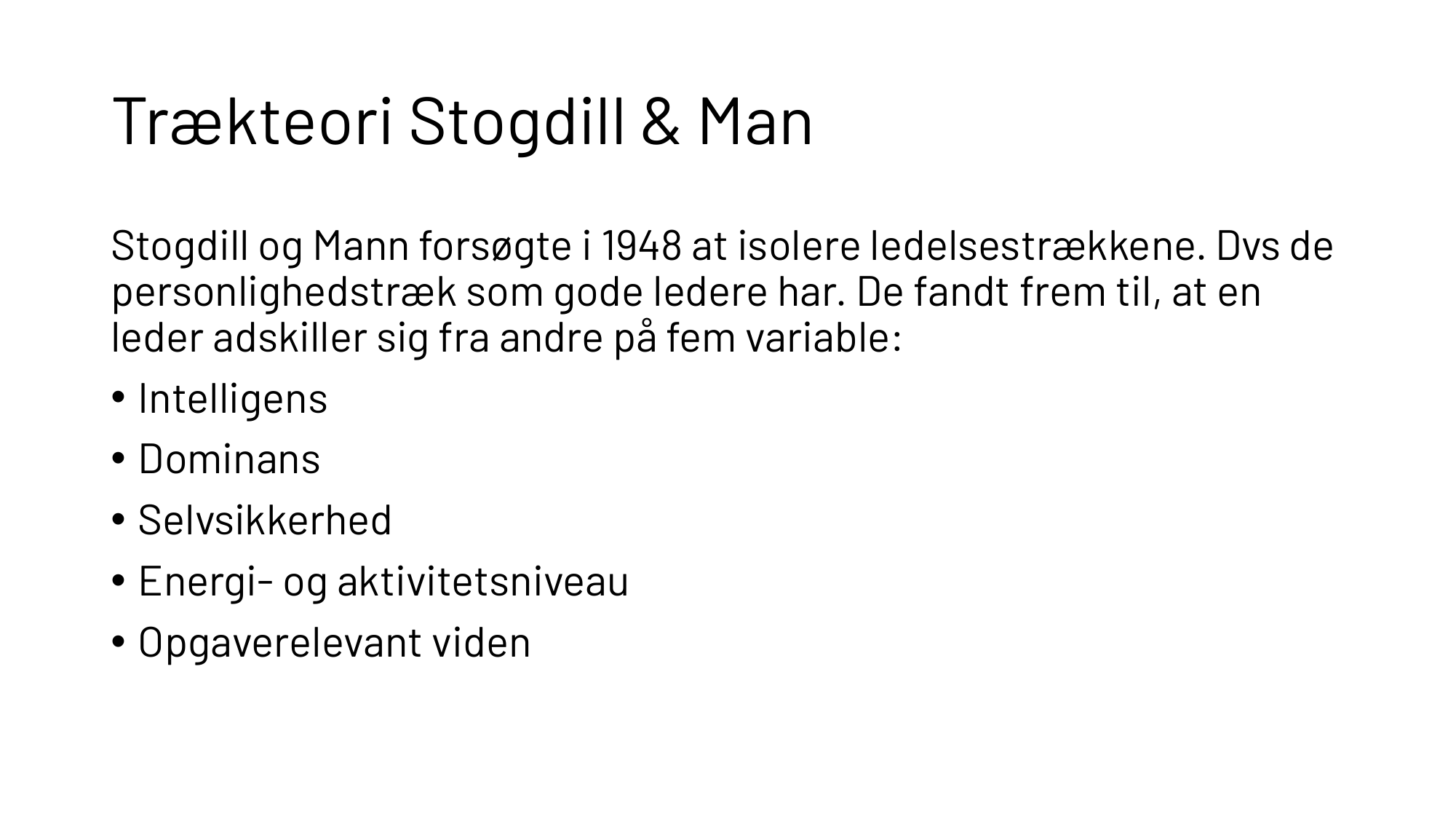

# Trækteori Stogdill & Man
Stogdill og Mann forsøgte i 1948 at isolere ledelsestrækkene. Dvs de personlighedstræk som gode ledere har. De fandt frem til, at en leder adskiller sig fra andre på fem variable:
Intelligens
Dominans
Selvsikkerhed
Energi- og aktivitetsniveau
Opgaverelevant viden